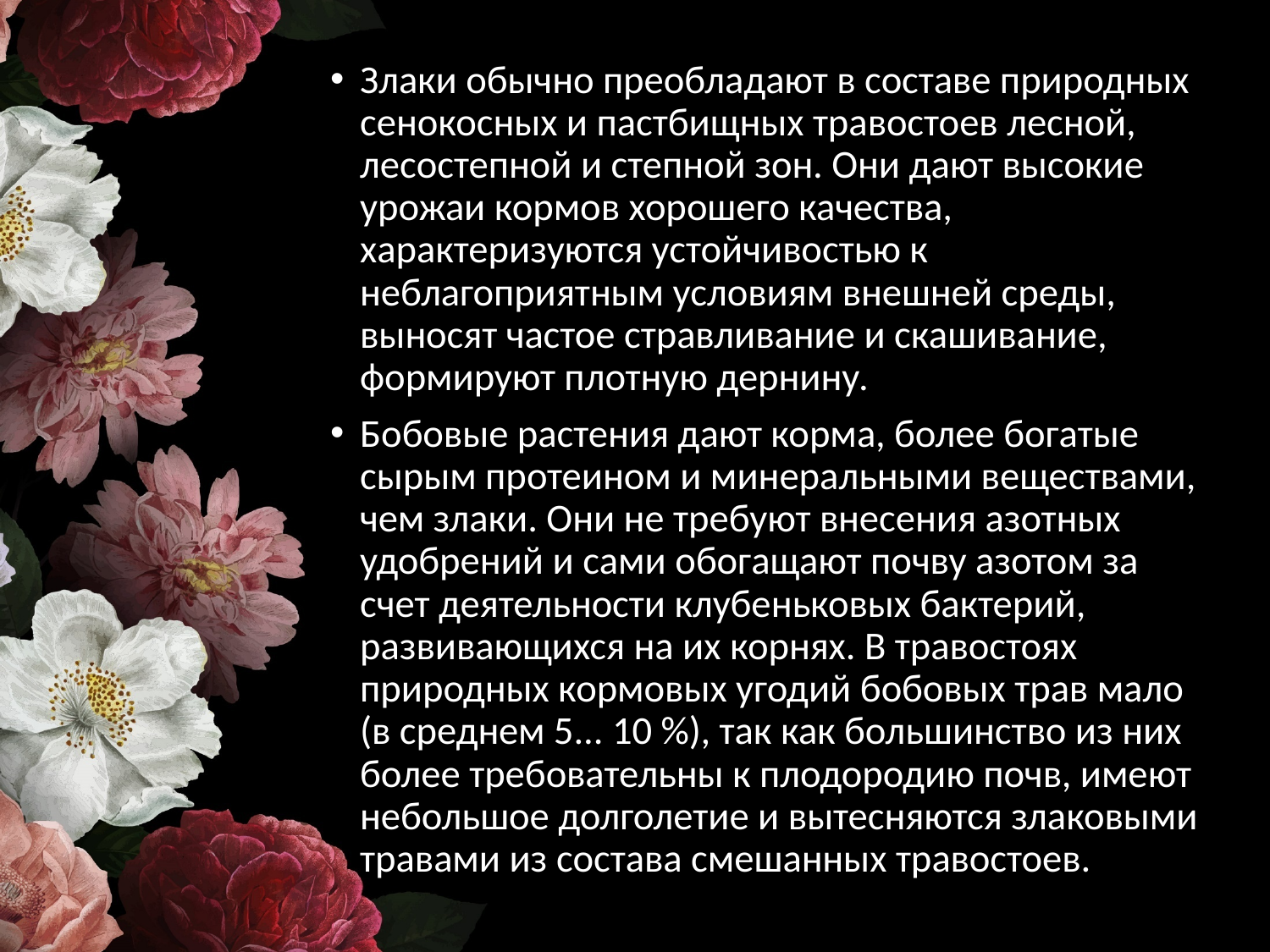

Злаки обычно преобладают в составе природных сенокосных и пастбищных травостоев лесной, лесостепной и степной зон. Они дают высокие урожаи кормов хорошего качества, характеризуются устойчивостью к неблагоприятным условиям внешней среды, выносят частое стравливание и скашивание, формируют плотную дернину.
Бобовые растения дают корма, более богатые сырым протеином и минеральными веществами, чем злаки. Они не требуют внесения азотных удобрений и сами обогащают почву азотом за счет деятельности клубеньковых бактерий, развивающихся на их корнях. В травостоях природных кормовых угодий бобовых трав мало (в среднем 5... 10 %), так как большинство из них более требовательны к плодородию почв, имеют небольшое долголетие и вытесняются злаковыми травами из состава смешанных травостоев.